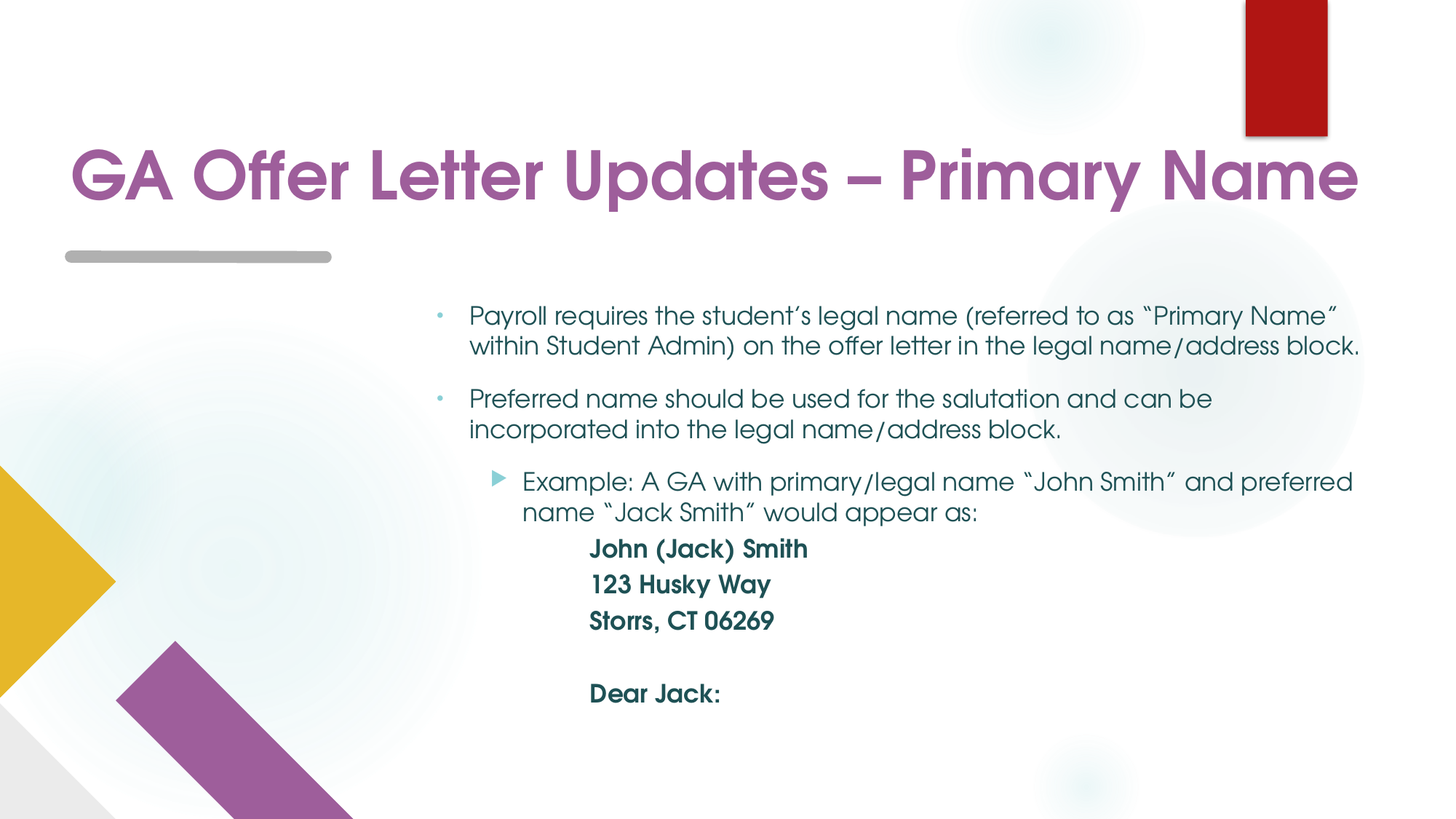

# GA Offer Letter Updates – Primary Name
Payroll requires the student’s legal name (referred to as “Primary Name” within Student Admin) on the offer letter in the legal name/address block.
Preferred name should be used for the salutation and can be incorporated into the legal name/address block.
Example: A GA with primary/legal name “John Smith” and preferred name “Jack Smith” would appear as:
John (Jack) Smith
123 Husky Way
Storrs, CT 06269

Dear Jack: